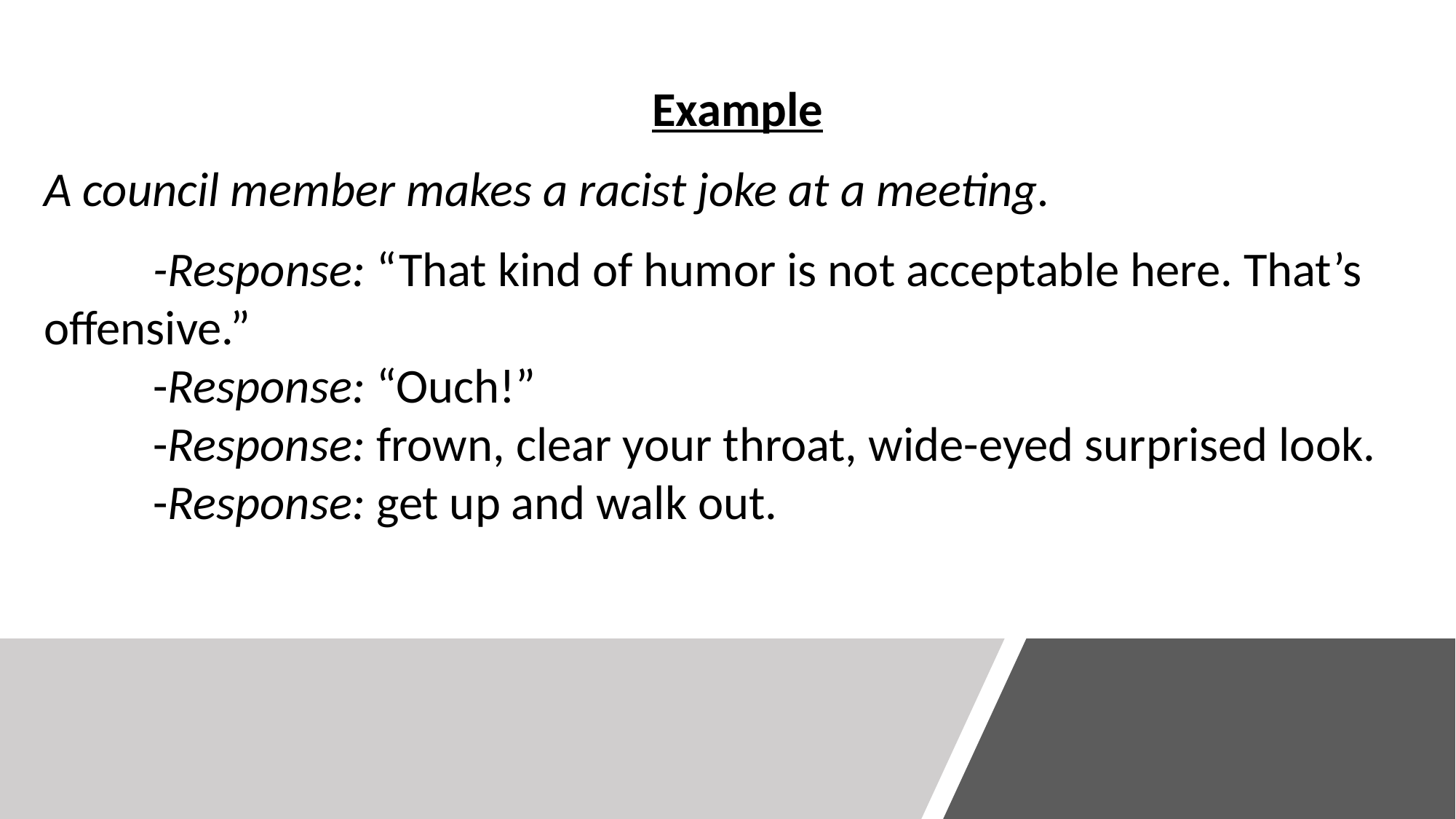

Example

A council member makes a racist joke at a meeting.

	-Response: “That kind of humor is not acceptable here. That’s offensive.”
	-Response: “Ouch!”
	-Response: frown, clear your throat, wide-eyed surprised look.
    	-Response: get up and walk out.